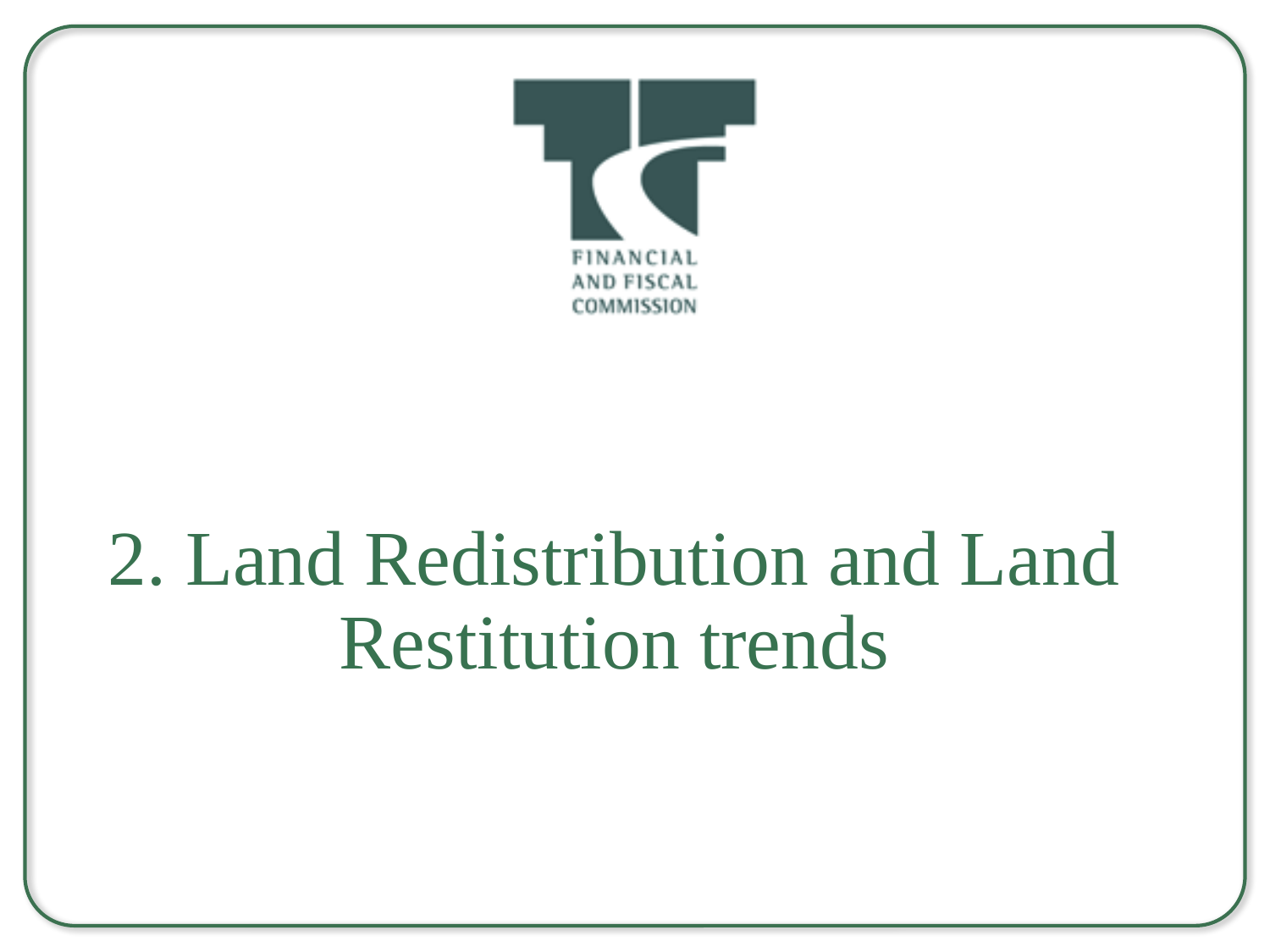

2. Land Redistribution and Land Restitution trends